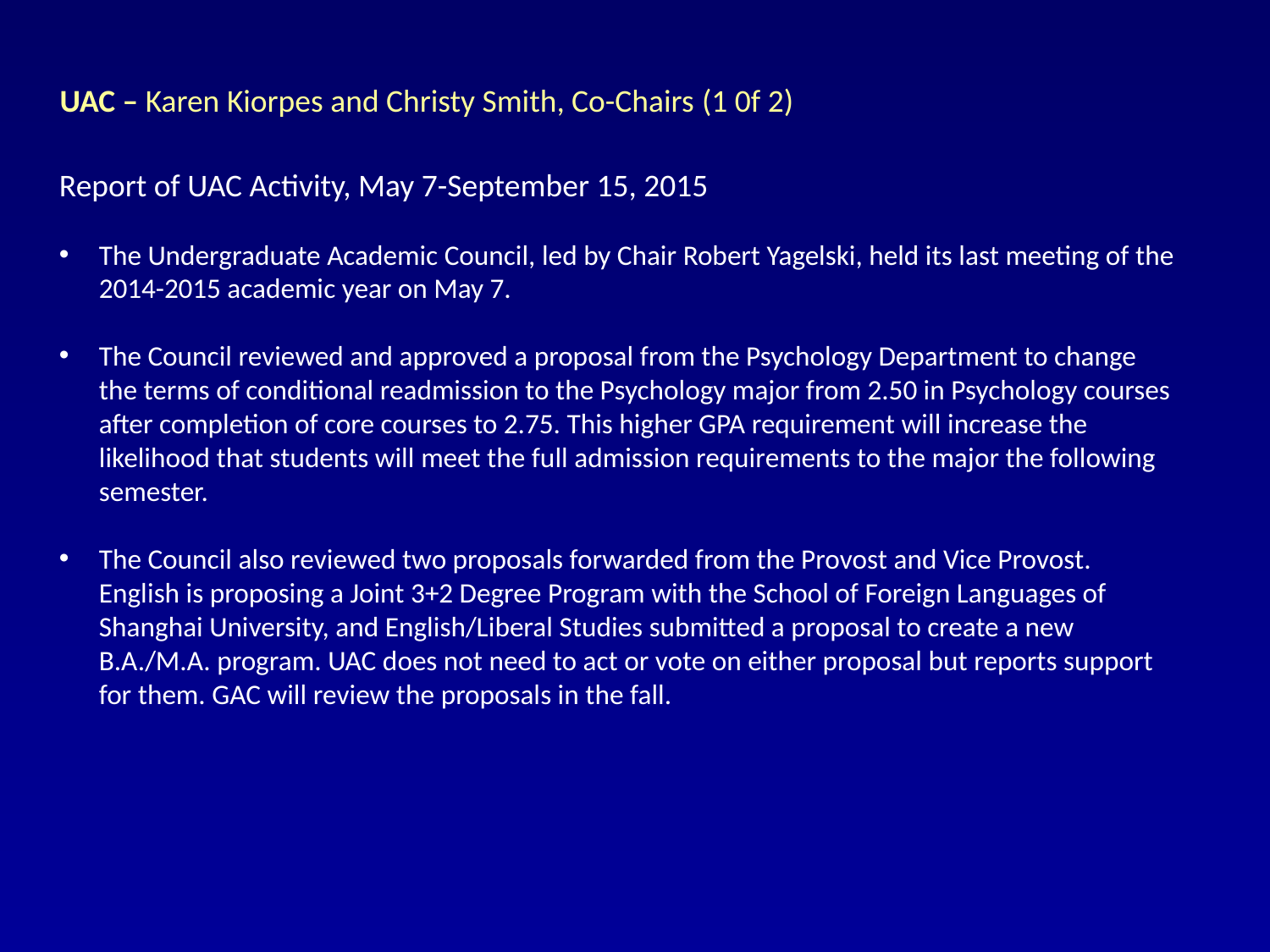

UAC – Karen Kiorpes and Christy Smith, Co-Chairs (1 0f 2)
Report of UAC Activity, May 7-September 15, 2015

The Undergraduate Academic Council, led by Chair Robert Yagelski, held its last meeting of the 2014-2015 academic year on May 7.

The Council reviewed and approved a proposal from the Psychology Department to change the terms of conditional readmission to the Psychology major from 2.50 in Psychology courses after completion of core courses to 2.75. This higher GPA requirement will increase the likelihood that students will meet the full admission requirements to the major the following semester.

The Council also reviewed two proposals forwarded from the Provost and Vice Provost. English is proposing a Joint 3+2 Degree Program with the School of Foreign Languages of Shanghai University, and English/Liberal Studies submitted a proposal to create a new B.A./M.A. program. UAC does not need to act or vote on either proposal but reports support for them. GAC will review the proposals in the fall.